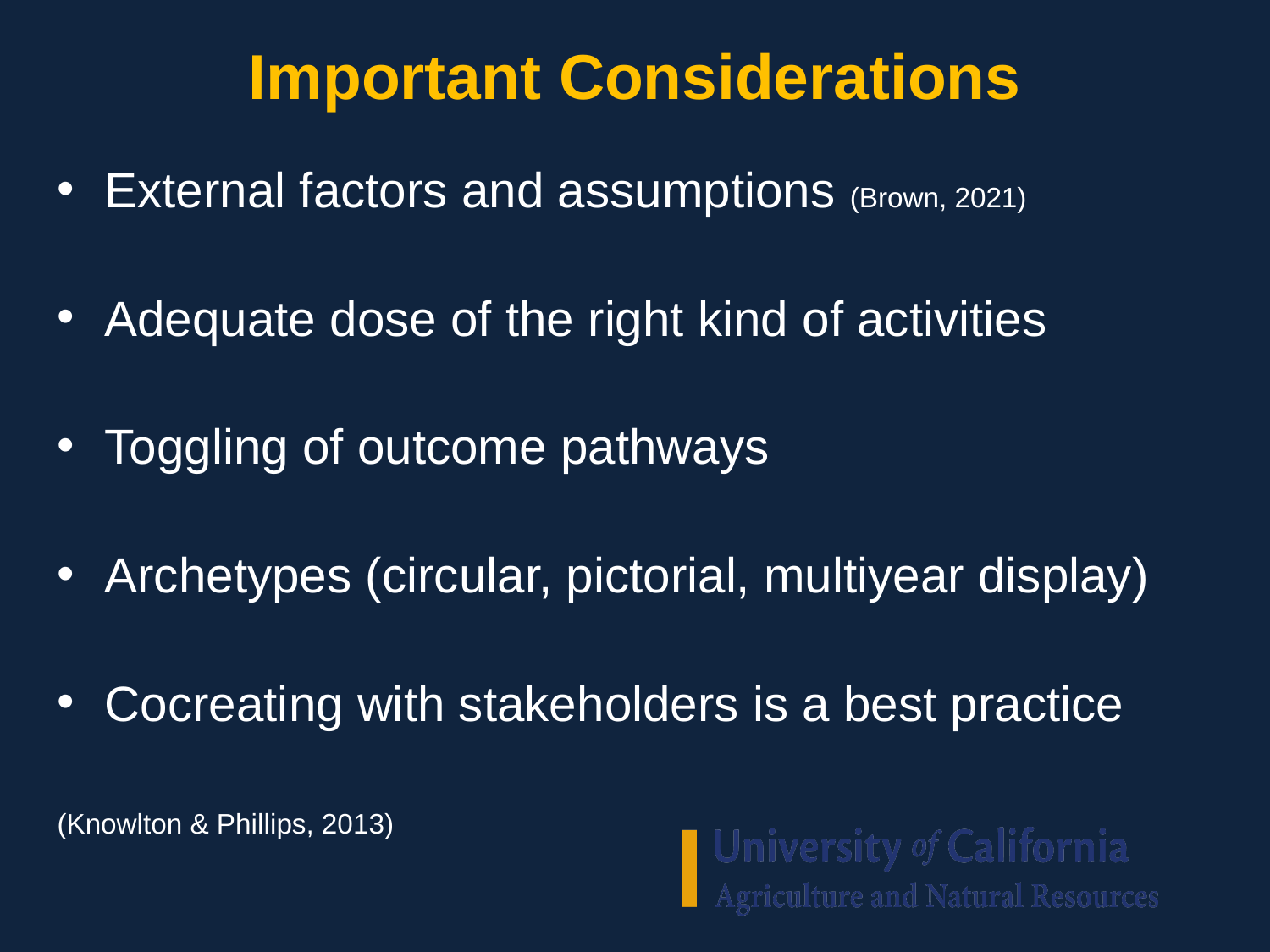

# Important Considerations
External factors and assumptions (Brown, 2021)

Adequate dose of the right kind of activities

Toggling of outcome pathways

Archetypes (circular, pictorial, multiyear display)

Cocreating with stakeholders is a best practice

(Knowlton & Phillips, 2013)